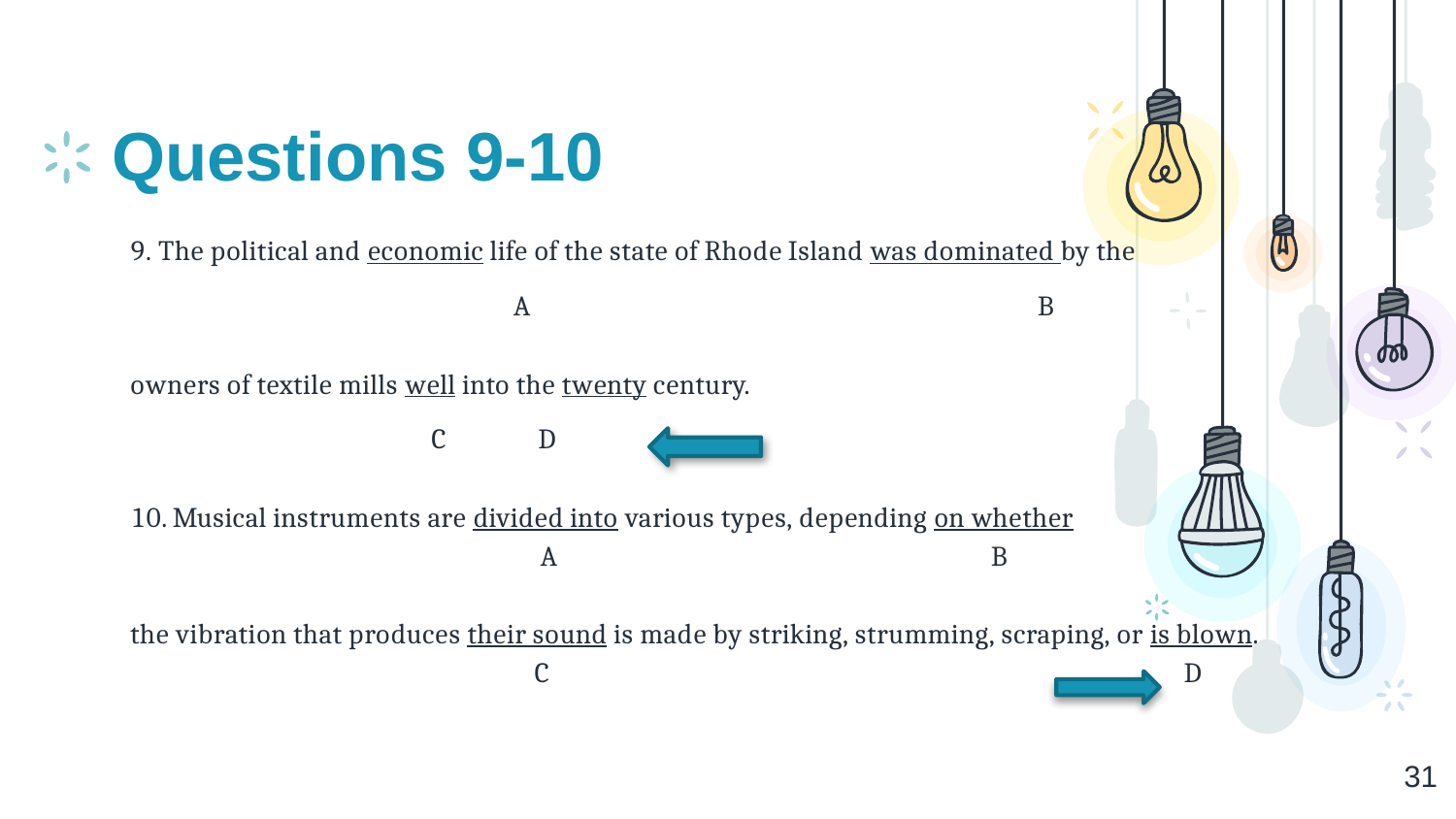

# Questions 9-10
9. The political and economic life of the state of Rhode Island was dominated by the
	   A			                 B

owners of textile mills well into the twenty century.
             C	       D

10. Musical instruments are divided into various types, depending on whether
                                                                 A                                                                     B

the vibration that produces their sound is made by striking, strumming, scraping, or is blown.
                                                                C                                                                                                     D

31